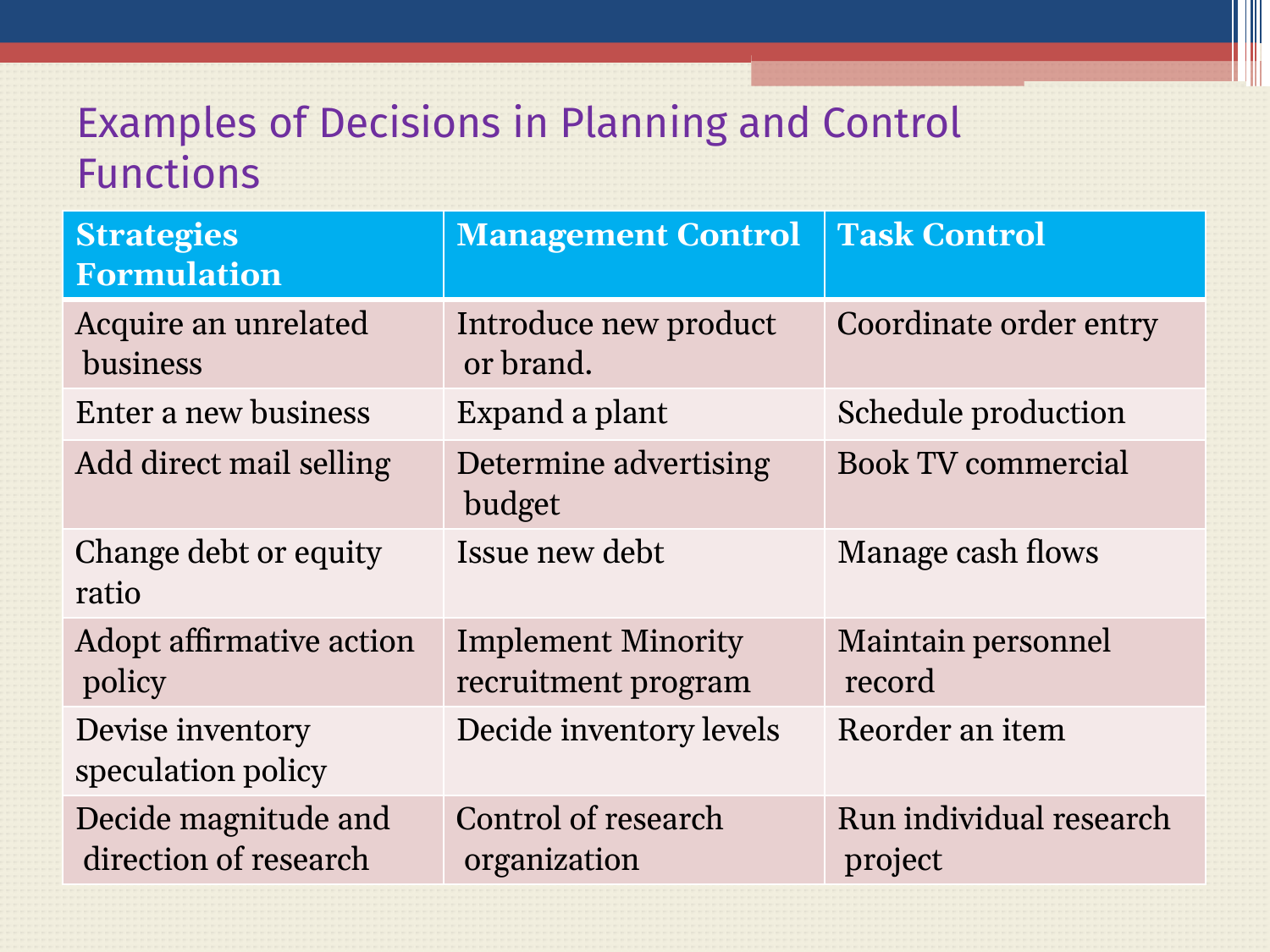

# Examples of Decisions in Planning and Control Functions
| Strategies Formulation | Management Control | Task Control |
| --- | --- | --- |
| Acquire an unrelated business | Introduce new product or brand. | Coordinate order entry |
| Enter a new business | Expand a plant | Schedule production |
| Add direct mail selling | Determine advertising budget | Book TV commercial |
| Change debt or equity ratio | Issue new debt | Manage cash flows |
| Adopt affirmative action policy | Implement Minority recruitment program | Maintain personnel record |
| Devise inventory speculation policy | Decide inventory levels | Reorder an item |
| Decide magnitude and direction of research | Control of research organization | Run individual research project |